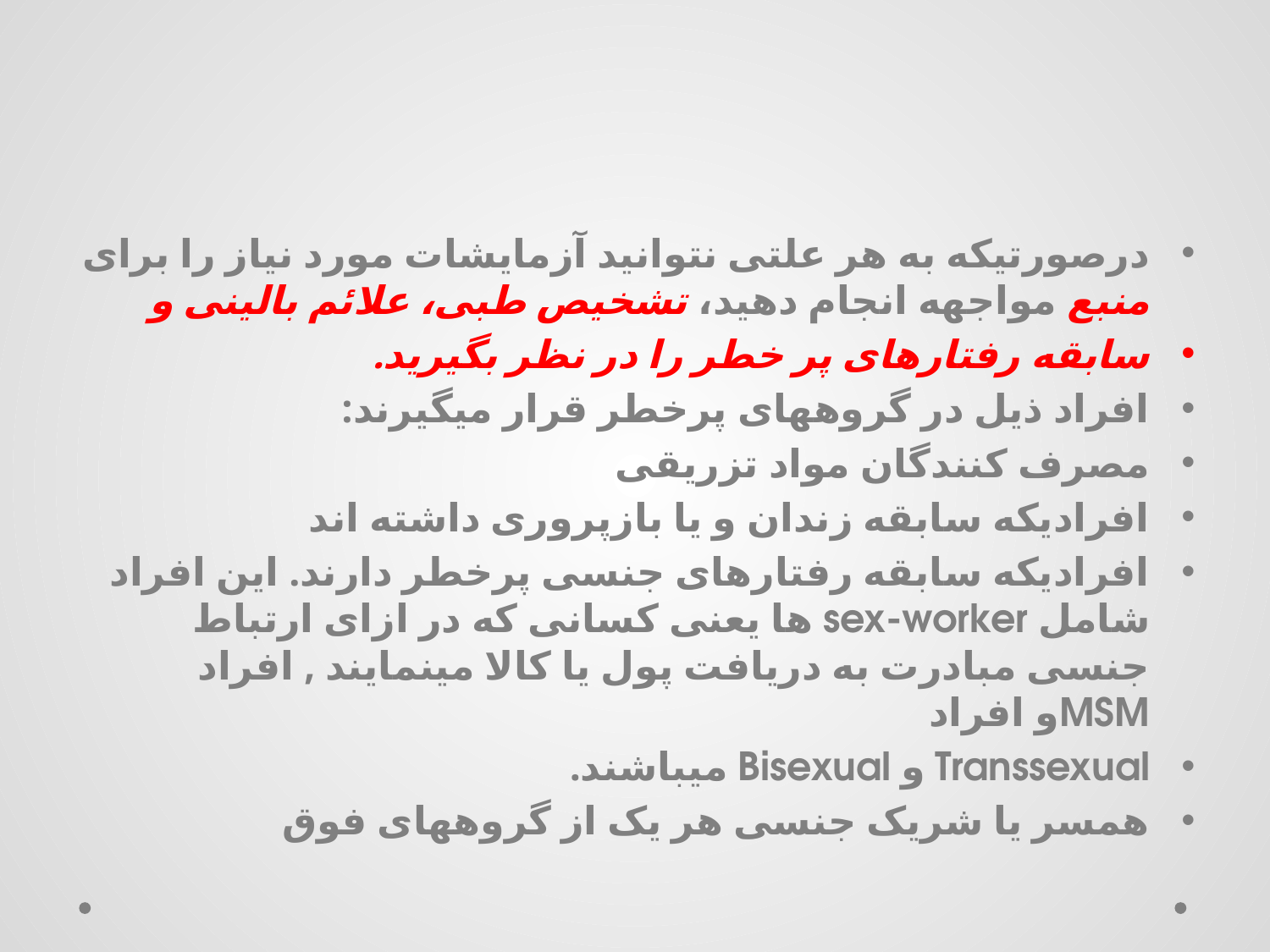

#
درصورتیکه به هر علتی نتوانید آزمایشات مورد نیاز را برای منبع مواجهه انجام دهید، تشخیص طبی، علائم بالینی و
سابقه رفتارهای پر خطر را در نظر بگیرید.
افراد ذیل در گروههای پرخطر قرار میگیرند:
مصرف کنندگان مواد تزریقی
افرادیکه سابقه زندان و یا بازپروری داشته اند
افرادیکه سابقه رفتارهای جنسی پرخطر دارند. این افراد شامل sex-worker ها یعنی کسانی که در ازای ارتباط جنسی مبادرت به دریافت پول یا کالا مینمایند , افراد MSMو افراد
Transsexual و Bisexual میباشند.
همسر یا شریک جنسی هر یک از گروههای فوق